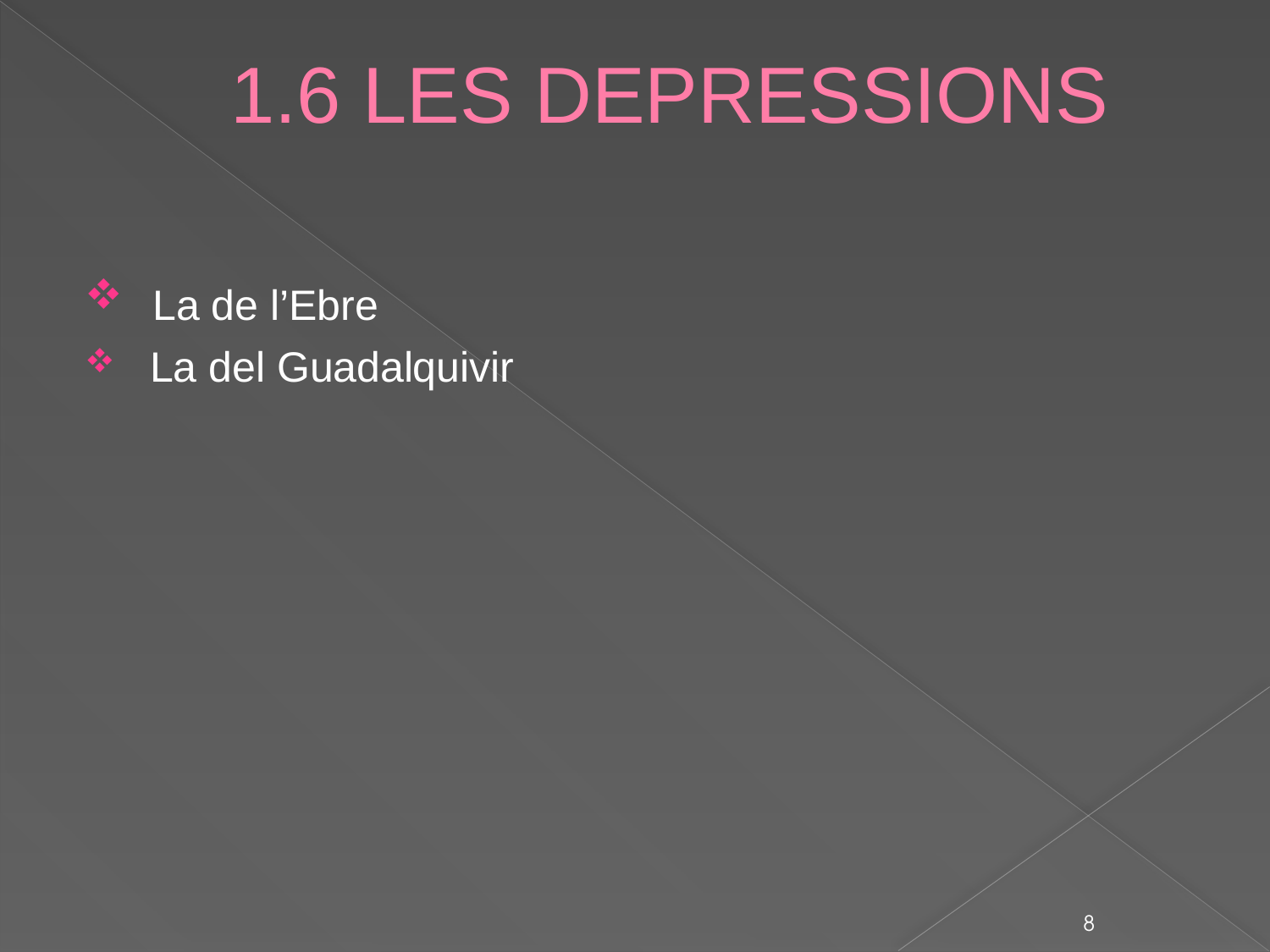

# 1.6 LES DEPRESSIONS
 La de l’Ebre
 La del Guadalquivir
8